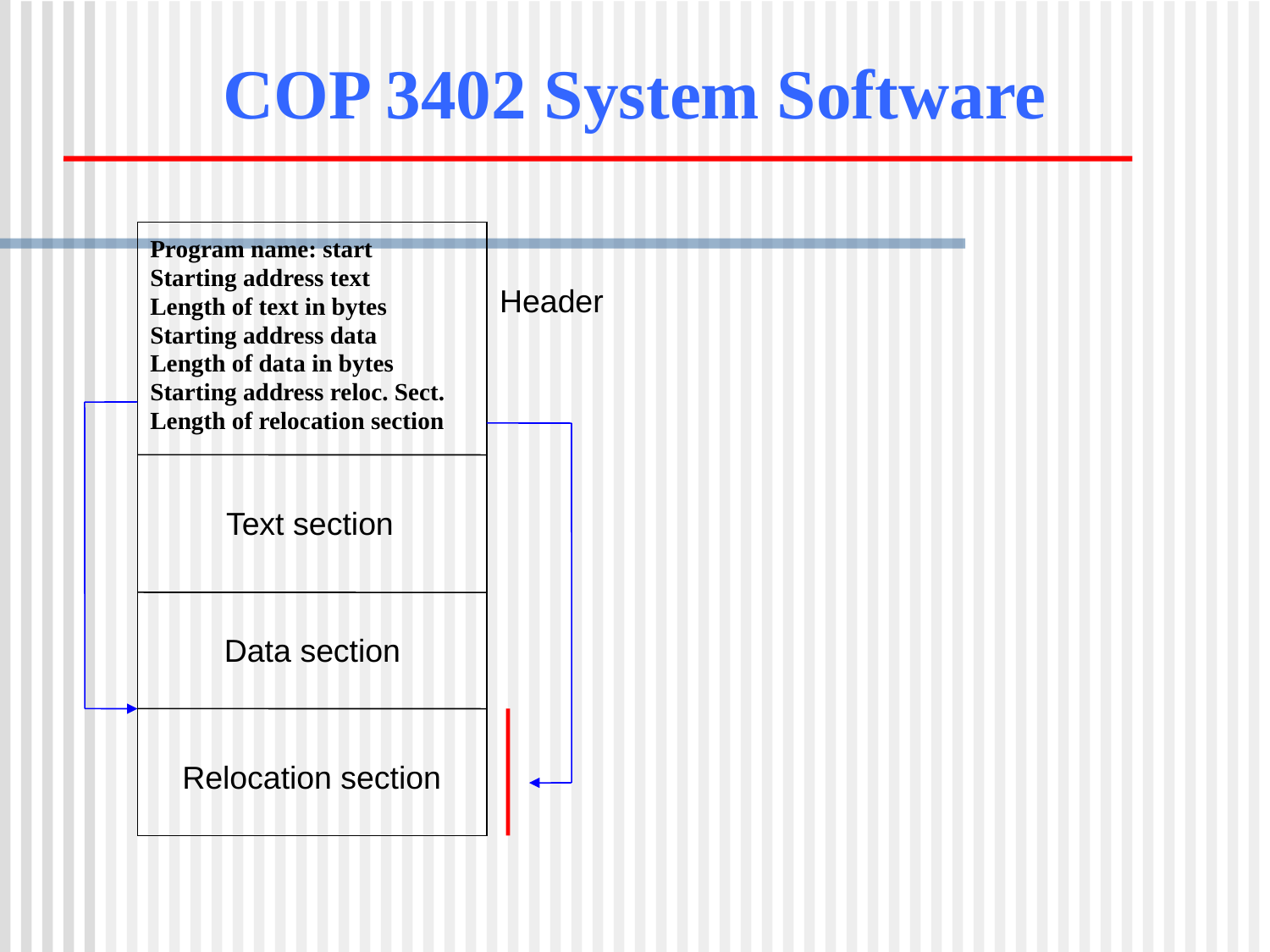

COP 3402 System Software

Program name: start
Starting address text
Length of text in bytes
Starting address data
Length of data in bytes
Starting address reloc. Sect.
Length of relocation section
Header

Text section

Data section

Relocation section